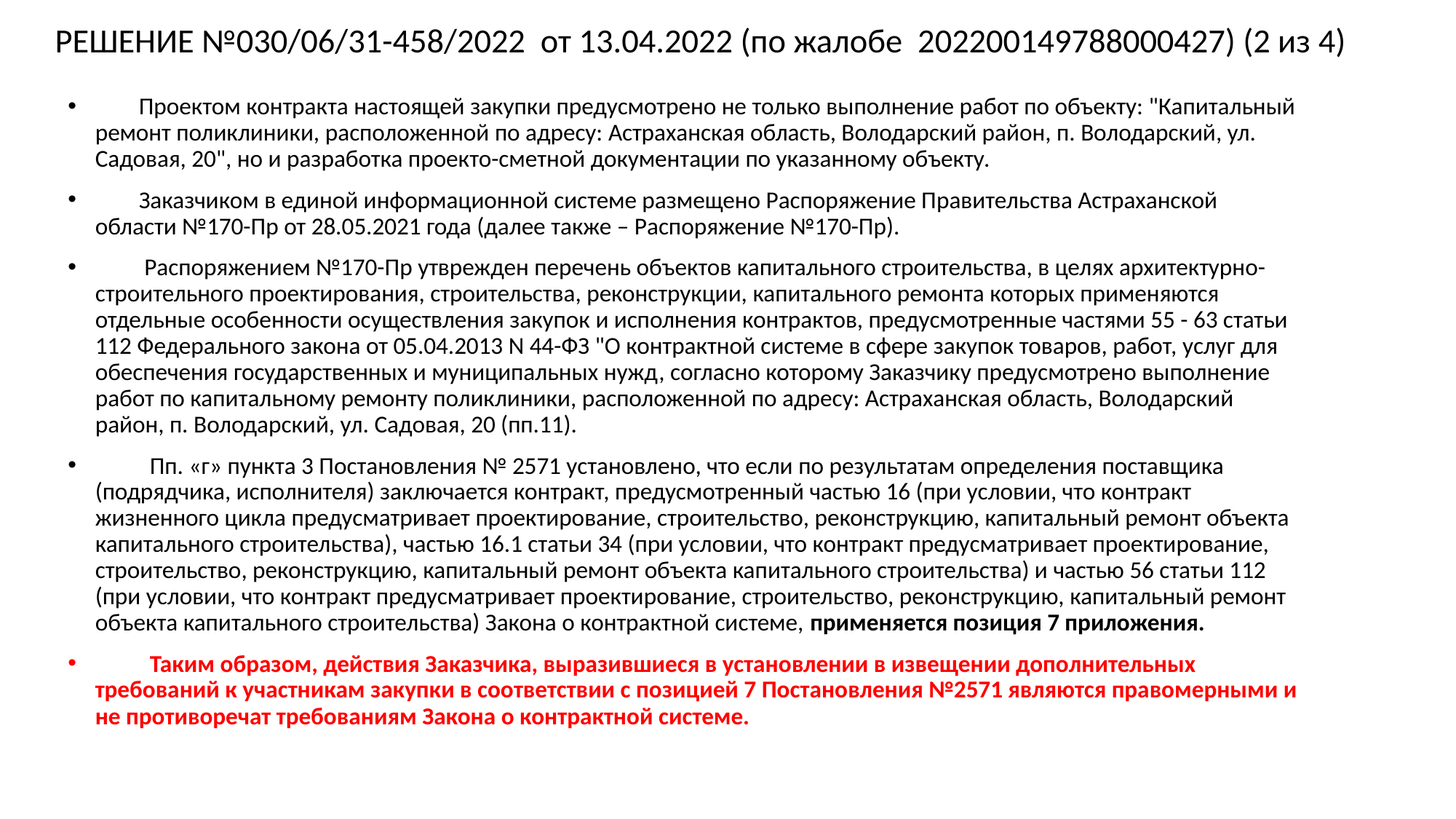

# РЕШЕНИЕ №030/06/31-458/2022  от 13.04.2022 (по жалобе  202200149788000427) (2 из 4)
        Проектом контракта настоящей закупки предусмотрено не только выполнение работ по объекту: "Капитальный ремонт поликлиники, расположенной по адресу: Астраханская область, Володарский район, п. Володарский, ул. Садовая, 20", но и разработка проекто-сметной документации по указанному объекту.
        Заказчиком в единой информационной системе размещено Распоряжение Правительства Астраханской области №170-Пр от 28.05.2021 года (далее также – Распоряжение №170-Пр).
         Распоряжением №170-Пр утврежден перечень объектов капитального строительства, в целях архитектурно-строительного проектирования, строительства, реконструкции, капитального ремонта которых применяются отдельные особенности осуществления закупок и исполнения контрактов, предусмотренные частями 55 - 63 статьи 112 Федерального закона от 05.04.2013 N 44-ФЗ "О контрактной системе в сфере закупок товаров, работ, услуг для обеспечения государственных и муниципальных нужд, согласно которому Заказчику предусмотрено выполнение работ по капитальному ремонту поликлиники, расположенной по адресу: Астраханская область, Володарский район, п. Володарский, ул. Садовая, 20 (пп.11).
          Пп. «г» пункта 3 Постановления № 2571 установлено, что если по результатам определения поставщика (подрядчика, исполнителя) заключается контракт, предусмотренный частью 16 (при условии, что контракт жизненного цикла предусматривает проектирование, строительство, реконструкцию, капитальный ремонт объекта капитального строительства), частью 16.1 статьи 34 (при условии, что контракт предусматривает проектирование, строительство, реконструкцию, капитальный ремонт объекта капитального строительства) и частью 56 статьи 112 (при условии, что контракт предусматривает проектирование, строительство, реконструкцию, капитальный ремонт объекта капитального строительства) Закона о контрактной системе, применяется позиция 7 приложения.
          Таким образом, действия Заказчика, выразившиеся в установлении в извещении дополнительных требований к участникам закупки в соответствии с позицией 7 Постановления №2571 являются правомерными и не противоречат требованиям Закона о контрактной системе.